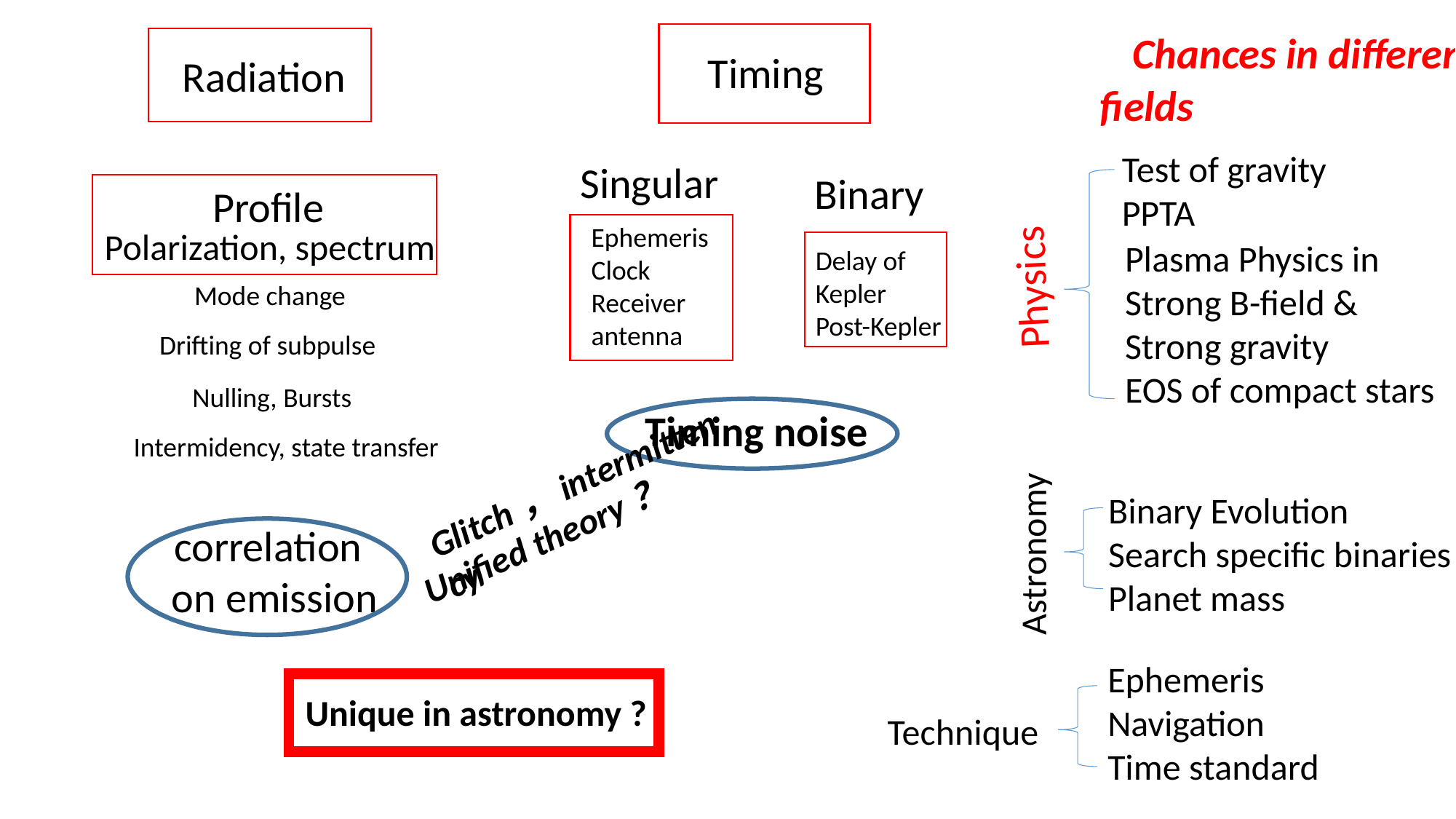

Chances in different fields

  Timing
Radiation
Test of gravity
PPTA

Physics
Plasma Physics in
Strong B-field &
Strong gravity
EOS of compact stars
Singular

Binary
      Profile

Ephemeris
Clock
Receiver
antenna

Polarization, spectrum

Delay of
Kepler
Post-Kepler
Mode change
Drifting of subpulse
Nulling, Bursts

Timing noise
       Glitch，intermittency
Intermidency, state transfer
Binary Evolution
Search specific binaries
Planet mass

 Astronomy

Unified theory？
     correlation
    on emission

Ephemeris
Navigation
Time standard

Technique

Unique in astronomy ?